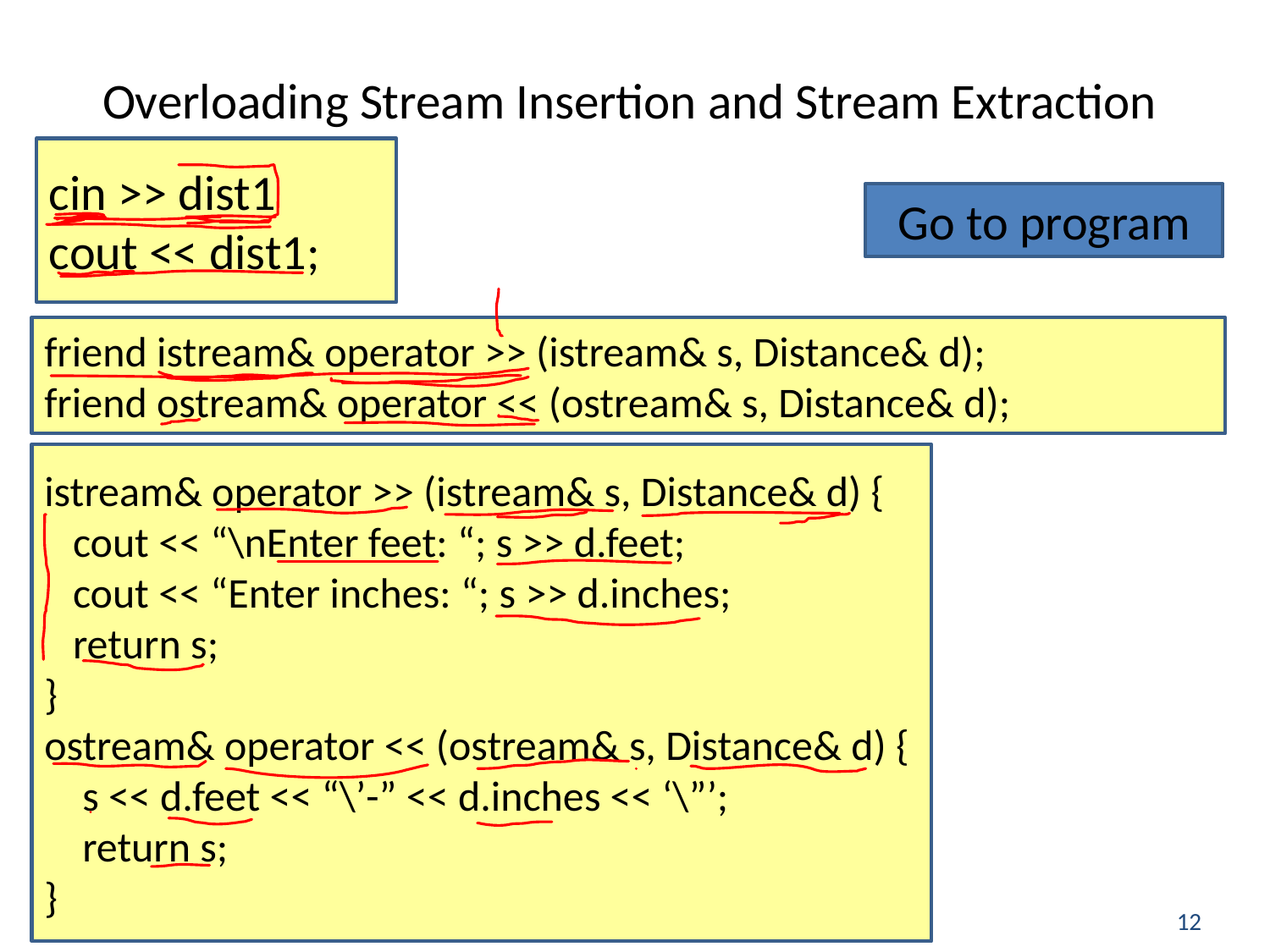

# Overloading Stream Insertion and Stream Extraction
cin >> dist1
cout << dist1;
Go to program
friend istream& operator >> (istream& s, Distance& d);
friend ostream& operator << (ostream& s, Distance& d);
istream& operator >> (istream& s, Distance& d) {
   cout << “\nEnter feet: “; s >> d.feet;
   cout << “Enter inches: “; s >> d.inches;
   return s;
}
ostream& operator << (ostream& s, Distance& d) {
    s << d.feet << “\’-” << d.inches << ‘\”’;
    return s;
}